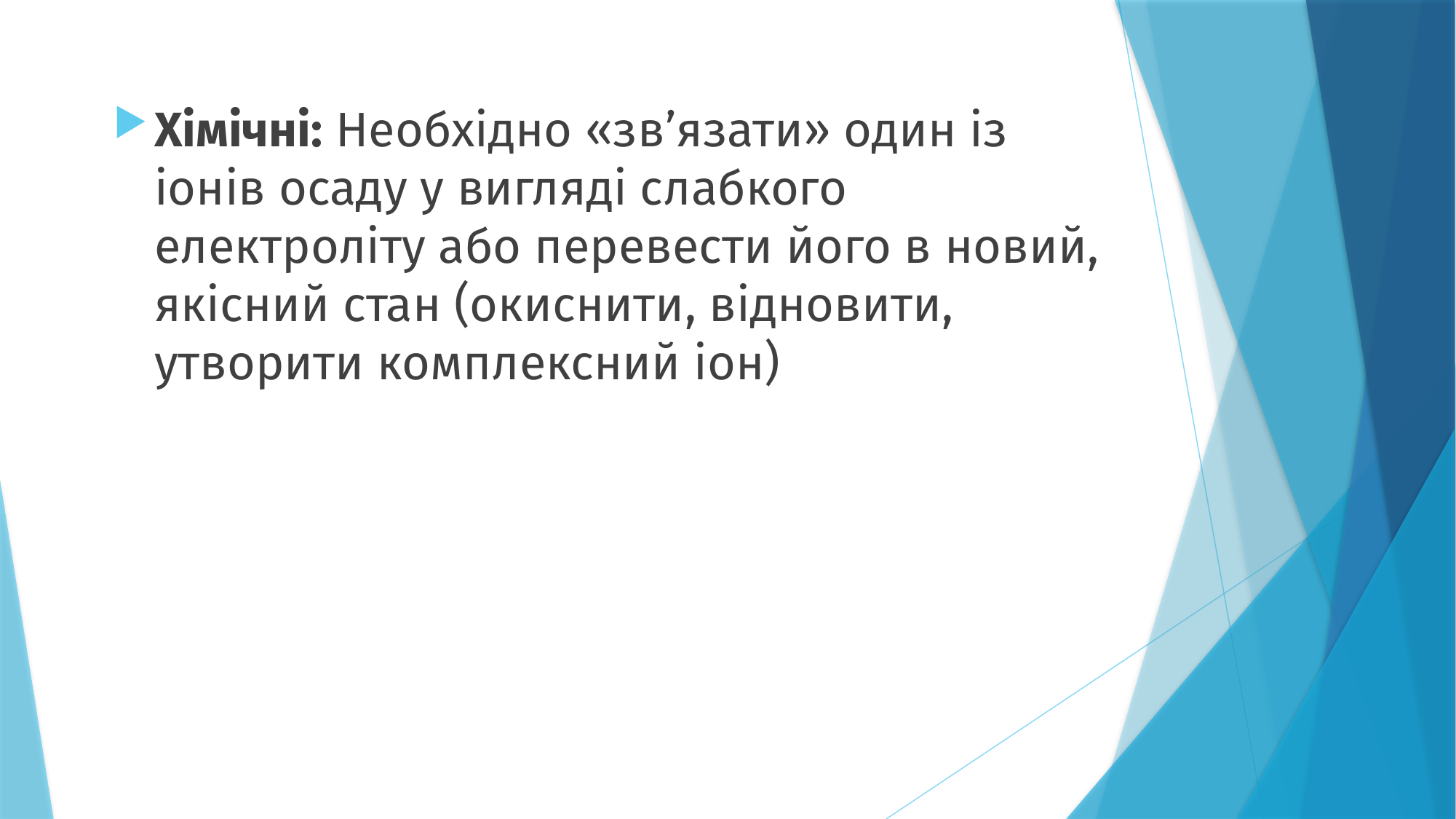

Хімічні: Необхідно «зв’язати» один із іонів осаду у вигляді слабкого електроліту або перевести його в новий, якісний стан (окиснити, відновити, утворити комплексний іон)